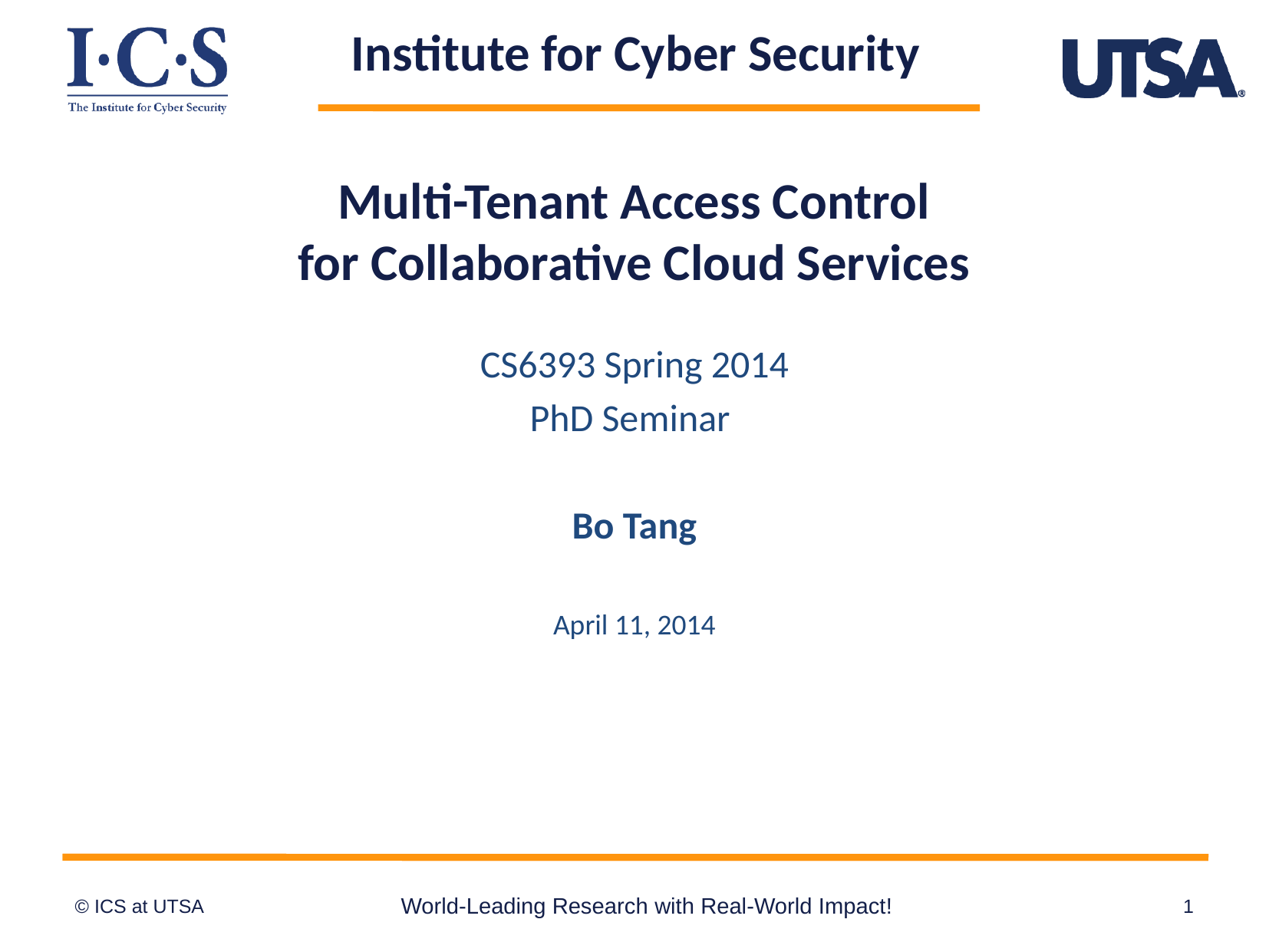

# Multi-Tenant Access Control for Collaborative Cloud Services
CS6393 Spring 2014
PhD Seminar

Bo Tang

April 11, 2014

World-Leading Research with Real-World Impact!
1
© ICS at UTSA